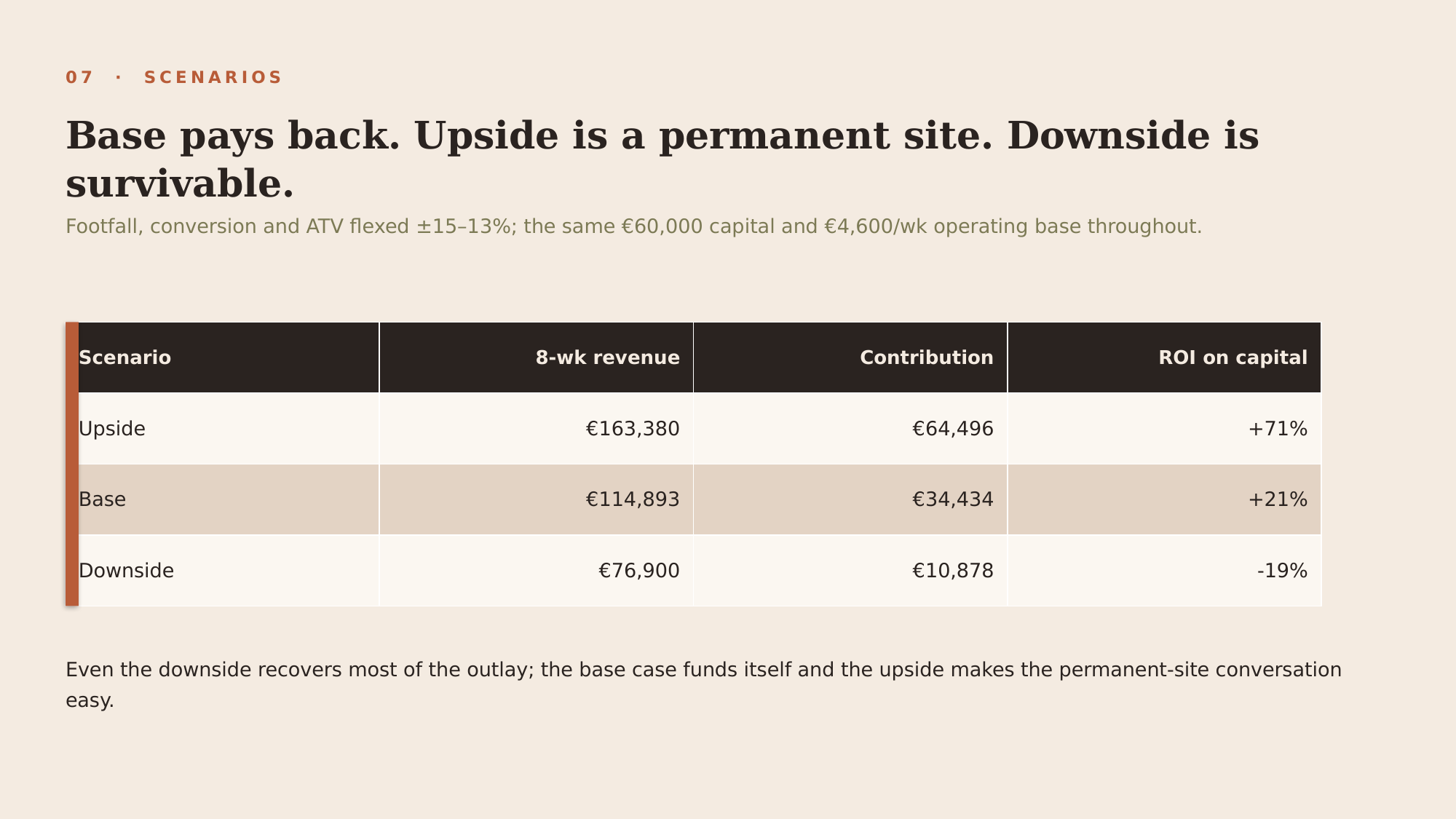

07  ·  SCENARIOS
Base pays back. Upside is a permanent site. Downside is survivable.
Footfall, conversion and ATV flexed ±15–13%; the same €60,000 capital and €4,600/wk operating base throughout.
| Scenario | 8-wk revenue | Contribution | ROI on capital |
| --- | --- | --- | --- |
| Upside | €163,380 | €64,496 | +71% |
| Base | €114,893 | €34,434 | +21% |
| Downside | €76,900 | €10,878 | -19% |

Even the downside recovers most of the outlay; the base case funds itself and the upside makes the permanent-site conversation easy.